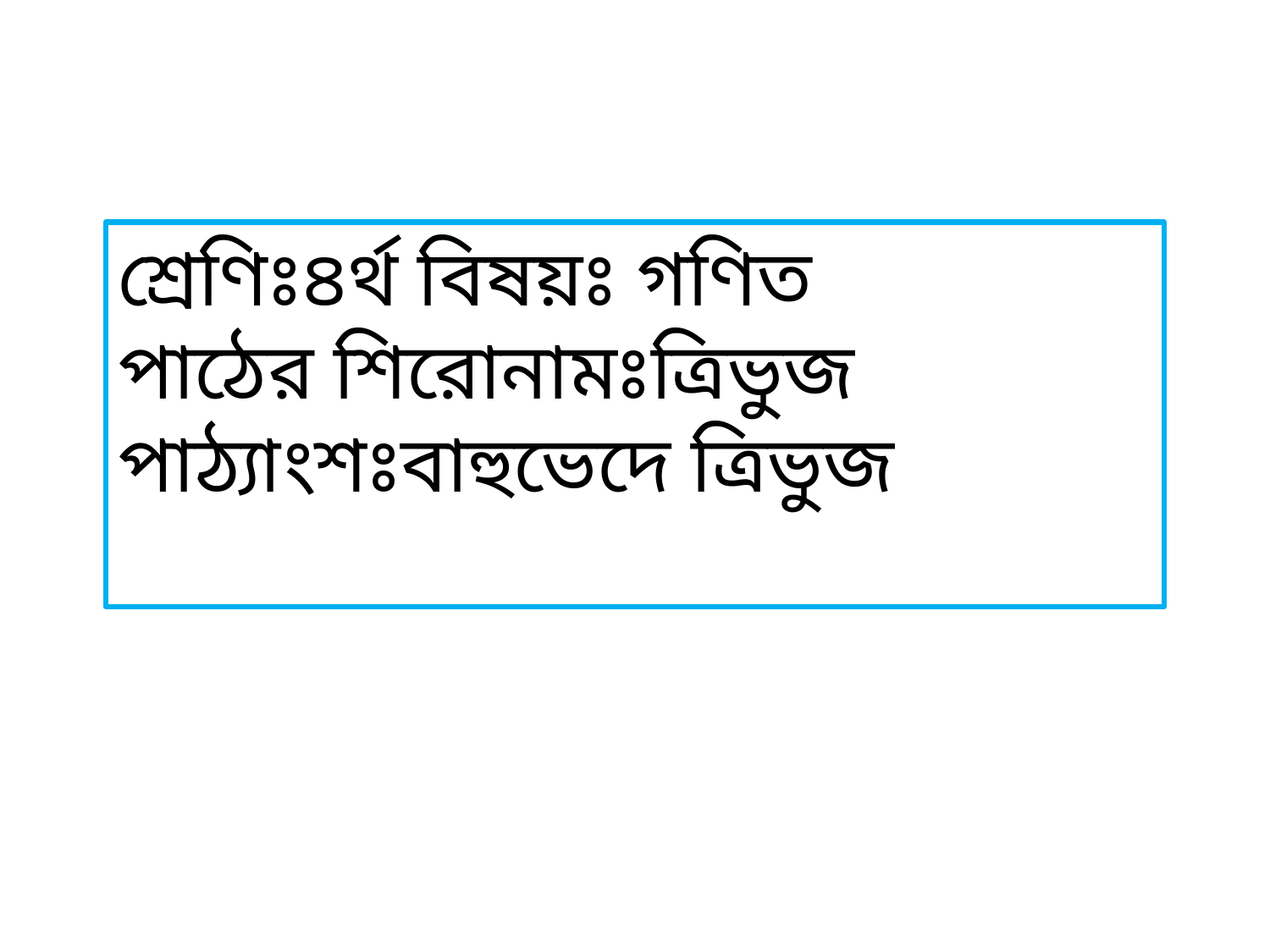

শ্রেণিঃ৪র্থ বিষয়ঃ গণিত
পাঠের শিরোনামঃত্রিভুজ
পাঠ্যাংশঃবাহুভেদে ত্রিভুজ